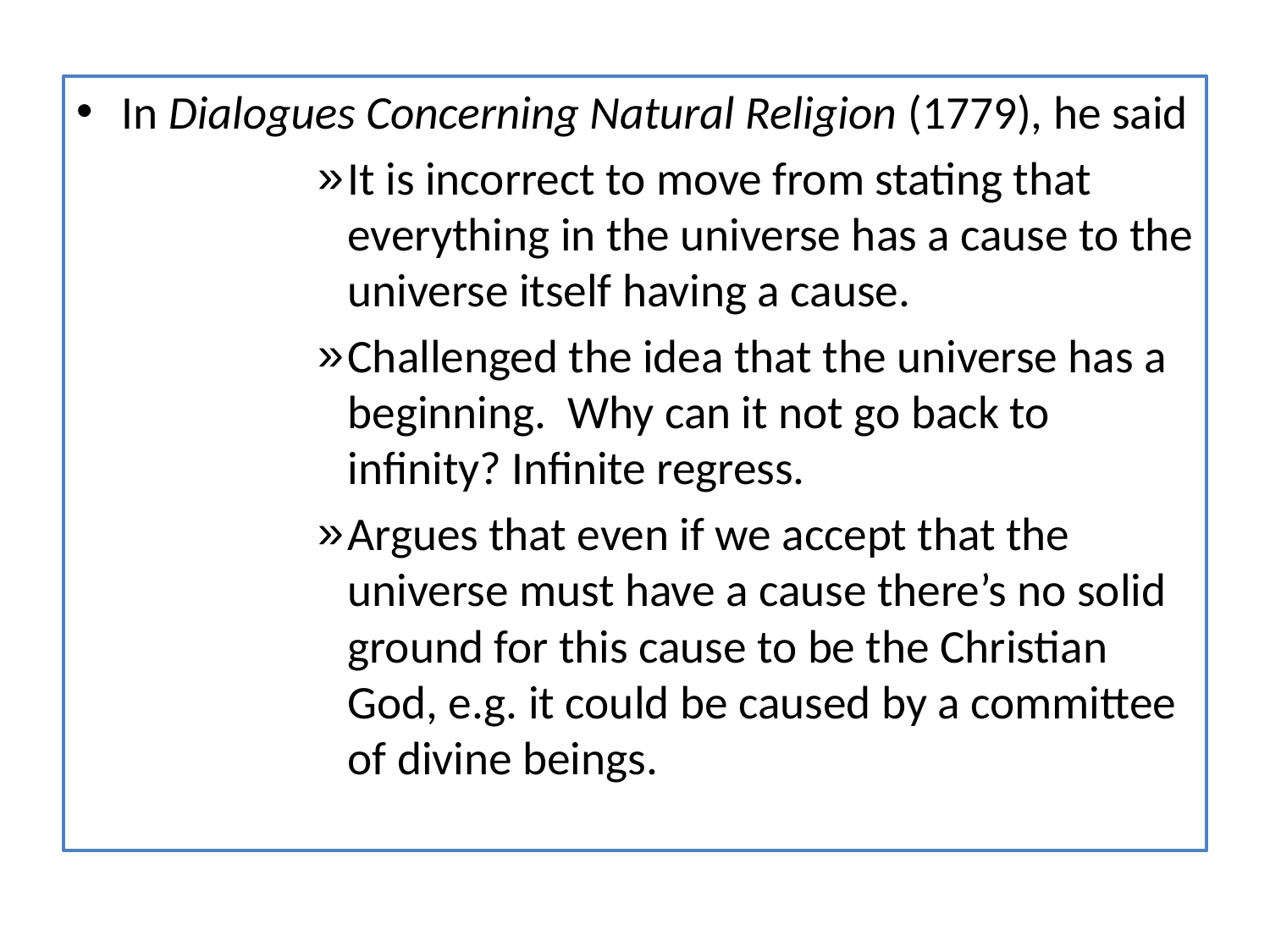

In Dialogues Concerning Natural Religion (1779), he said
It is incorrect to move from stating that everything in the universe has a cause to the universe itself having a cause.
Challenged the idea that the universe has a beginning.  Why can it not go back to infinity? Infinite regress.
Argues that even if we accept that the universe must have a cause there’s no solid ground for this cause to be the Christian God, e.g. it could be caused by a committee of divine beings.